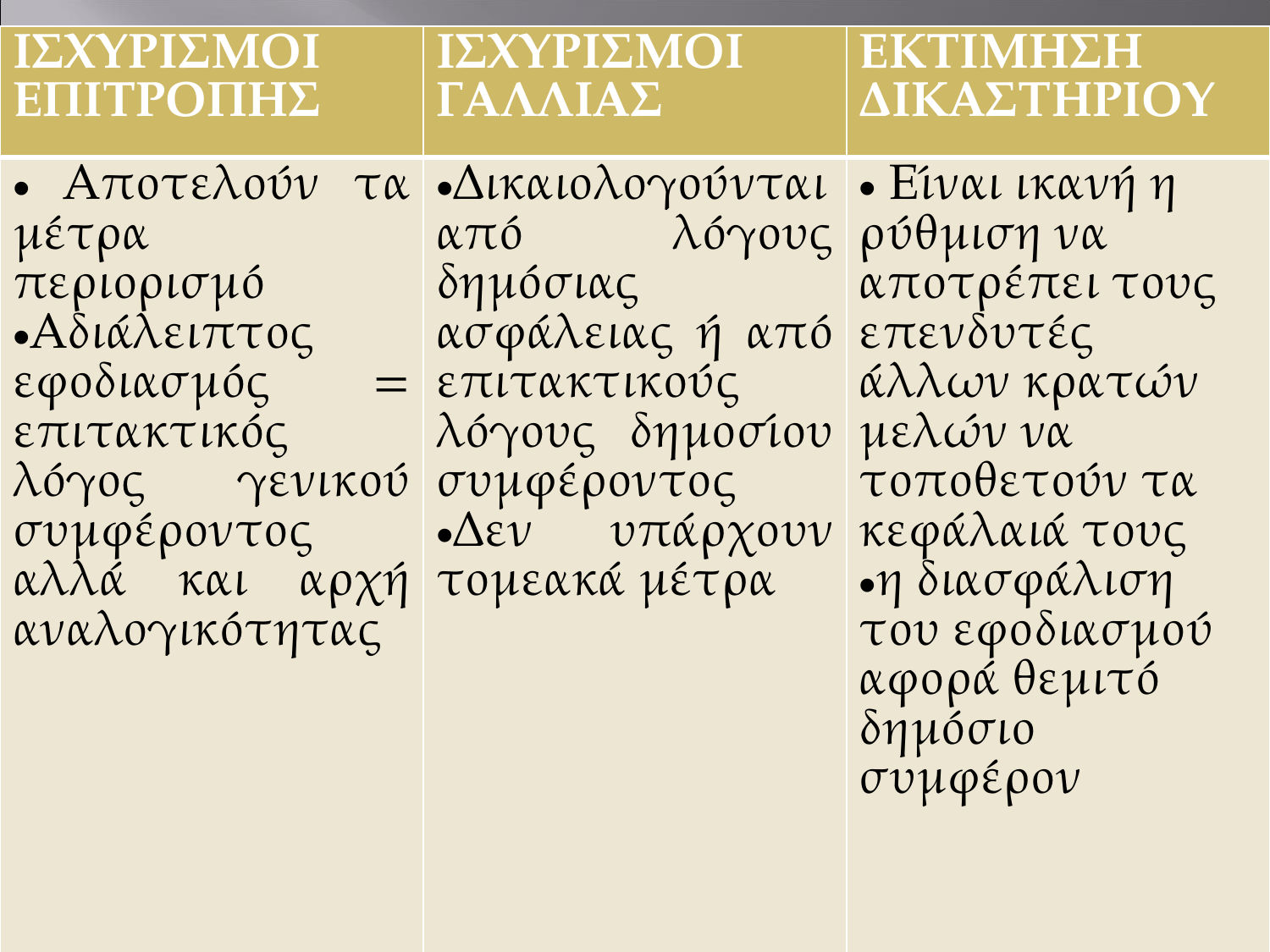

| ΙΣΧΥΡΙΣΜΟΙ ΕΠΙΤΡΟΠΗΣ | ΙΣΧΥΡΙΣΜΟΙ ΓΑΛΛΙΑΣ | ΕΚΤΙΜΗΣΗ ΔΙΚΑΣΤΗΡΙΟΥ |
| --- | --- | --- |
| Αποτελούν τα μέτρα περιορισμό Αδιάλειπτος εφοδιασμός = επιτακτικός λόγος γενικού συμφέροντος αλλά και αρχή αναλογικότητας | Δικαιολογούνται από λόγους δημόσιας ασφάλειας ή από επιτακτικούς λόγους δημοσίου συμφέροντος Δεν υπάρχουν τομεακά μέτρα | Είναι ικανή η ρύθμιση να αποτρέπει τους επενδυτές άλλων κρατών μελών να τοποθετούν τα κεφάλαιά τους η διασφάλιση του εφοδιασμού αφορά θεμιτό δημόσιο συμφέρον |